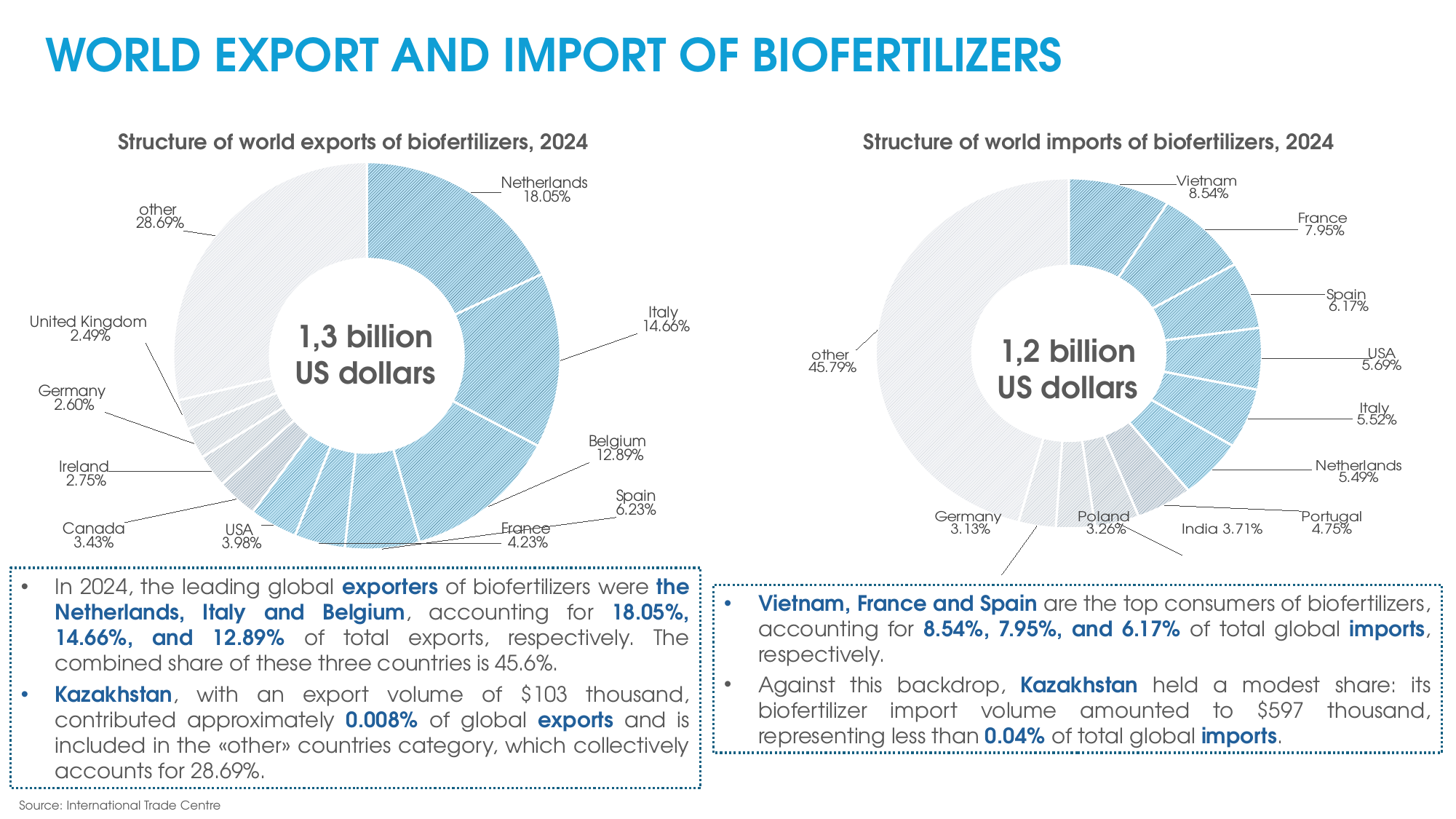

# WORLD EXPORT AND IMPORT OF BIOFERTILIZERS
Structure of world exports of biofertilizers, 2024
Structure of world imports of biofertilizers, 2024

### Chart

| Category | Продажи |
|---|---|
| Netherlands | 0.1805 |
| Italy | 0.1466 |
| Belgium | 0.1289 |
| Spain | 0.0623 |
| France | 0.0423 |
| USA | 0.0398 |
| Canada | 0.0343 |
| Ireland | 0.0275 |
| Germany | 0.026 |
| United Kingdom | 0.0249 |
| other | 0.2869 |

### Chart

| Category | Продажи |
|---|---|
| Vietnam | 0.0854 |
| France | 0.0795 |
| Spain | 0.0617 |
| USA | 0.0569 |
| Italy | 0.0552 |
|  Netherlands | 0.0549 |
| Portugal | 0.0475 |
| India | 0.0371 |
| Poland | 0.0326 |
| Germany | 0.0313 |
| other | 0.4579 |
1,3 billion
US dollars
1,2 billion
US dollars
In 2024, the leading global exporters of biofertilizers were the Netherlands, Italy and Belgium, accounting for 18.05%, 14.66%, and 12.89% of total exports, respectively. The combined share of these three countries is 45.6%.
Kazakhstan, with an export volume of $103 thousand, contributed approximately 0.008% of global exports and is included in the «other» countries category, which collectively accounts for 28.69%.
Vietnam, France and Spain are the top consumers of biofertilizers, accounting for 8.54%, 7.95%, and 6.17% of total global imports, respectively.
Against this backdrop, Kazakhstan held a modest share: its biofertilizer import volume amounted to $597 thousand, representing less than 0.04% of total global imports.
Source: International Trade Centre